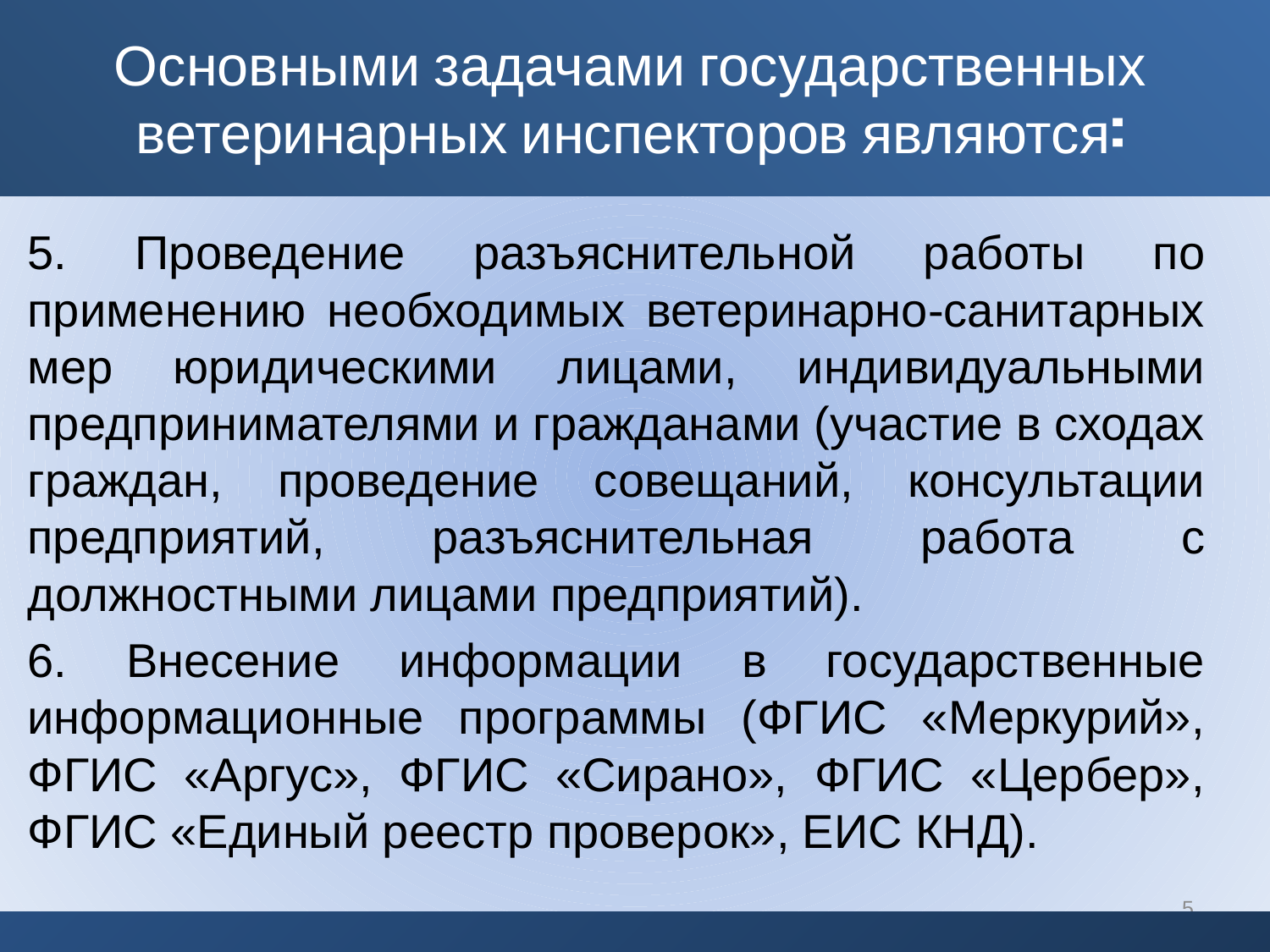

# Основными задачами государственных ветеринарных инспекторов являются:
5. Проведение разъяснительной работы по применению необходимых ветеринарно-санитарных мер юридическими лицами, индивидуальными предпринимателями и гражданами (участие в сходах граждан, проведение совещаний, консультации предприятий, разъяснительная работа с должностными лицами предприятий).
6. Внесение информации в государственные информационные программы (ФГИС «Меркурий», ФГИС «Аргус», ФГИС «Сирано», ФГИС «Цербер», ФГИС «Единый реестр проверок», ЕИС КНД).

5